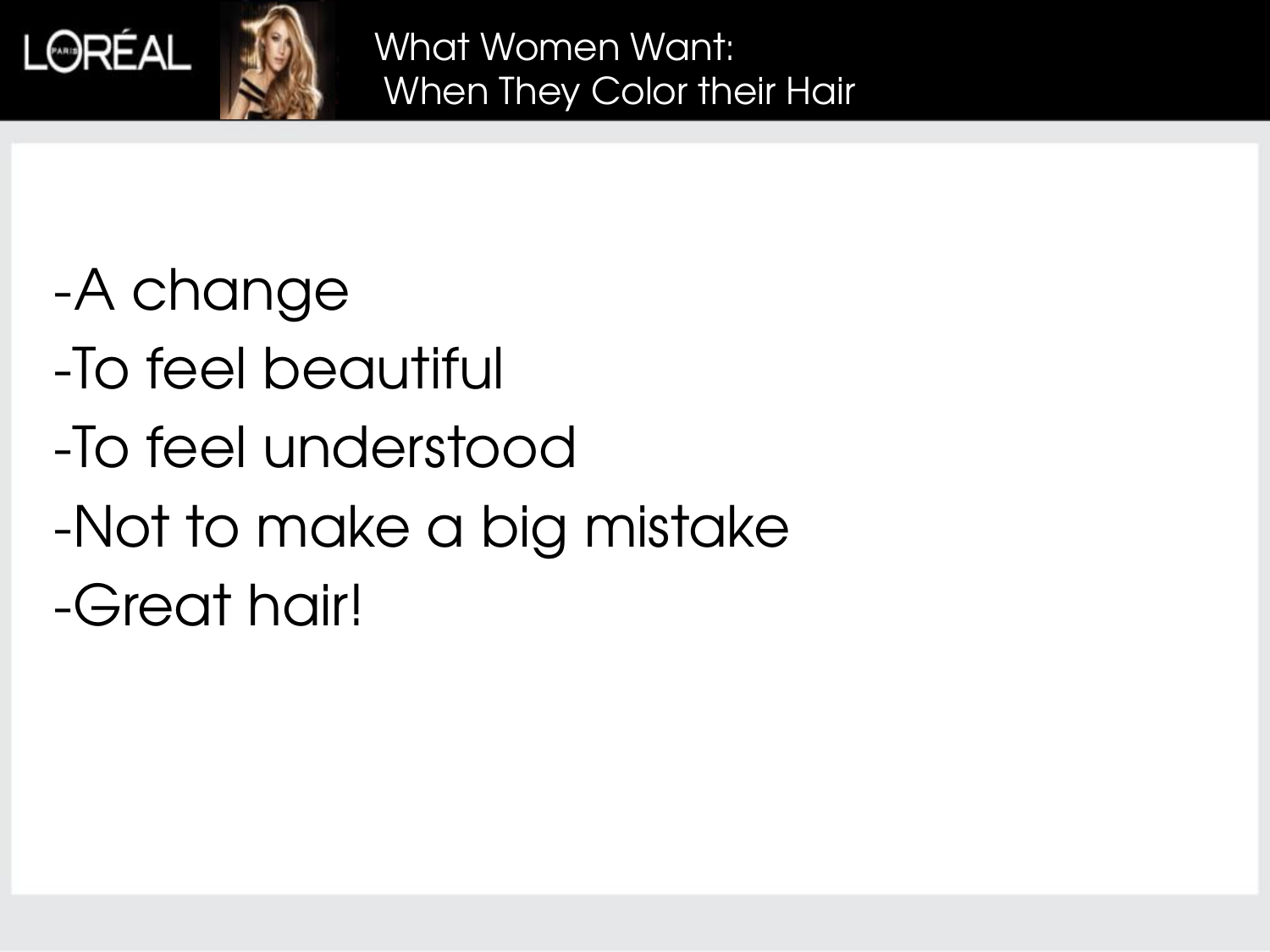

What Women Want:
 When They Color their Hair

-A change
-To feel beautiful
-To feel understood
-Not to make a big mistake
-Great hair!